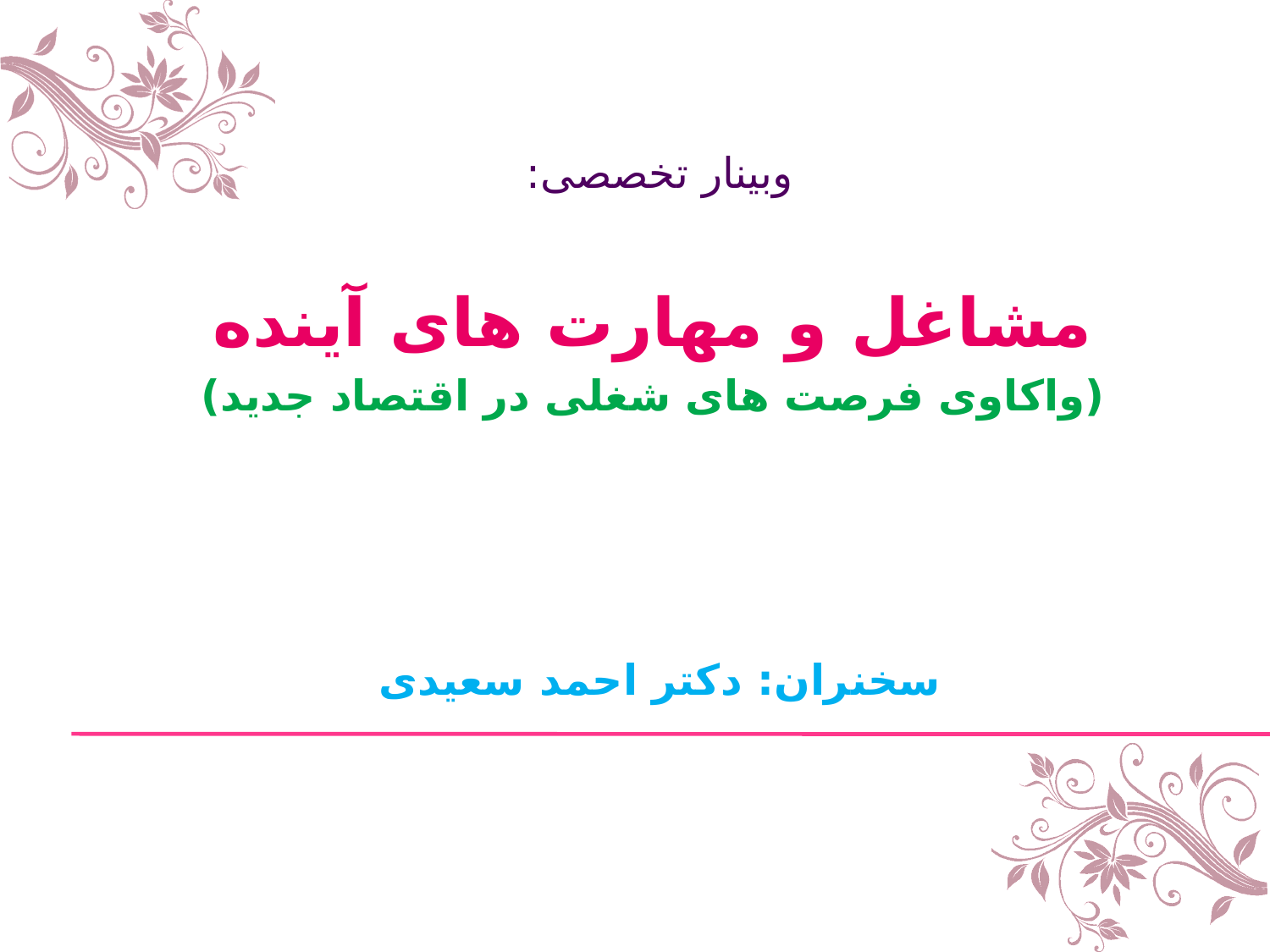

وبینار تخصصی:
مشاغل و مهارت های آینده
(واکاوی فرصت های شغلی در اقتصاد جدید)

سخنران: دکتر احمد سعیدی